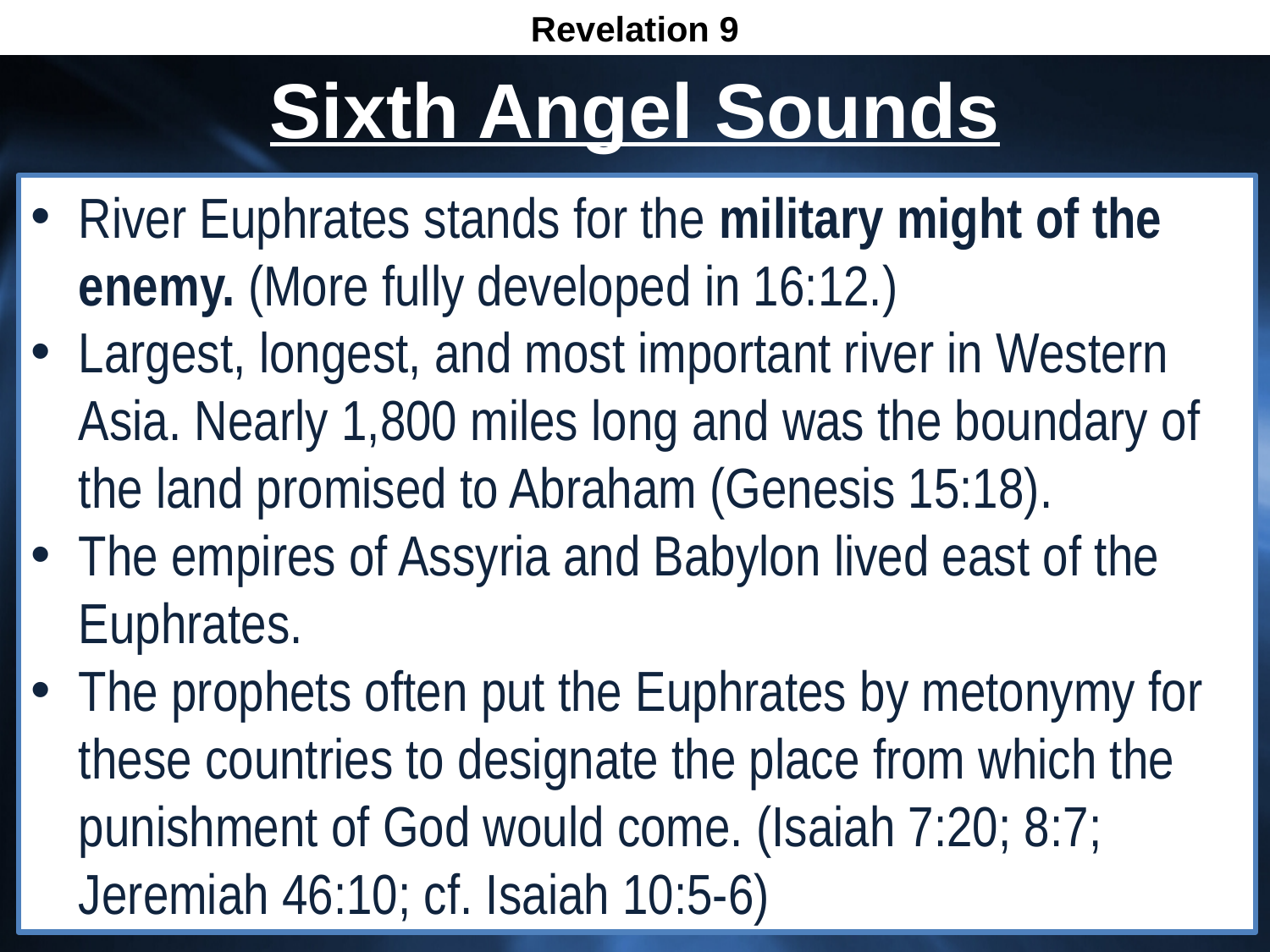

Revelation 9
# Sixth Angel Sounds
River Euphrates stands for the military might of the enemy. (More fully developed in 16:12.)
Largest, longest, and most important river in Western Asia. Nearly 1,800 miles long and was the boundary of the land promised to Abraham (Genesis 15:18).
The empires of Assyria and Babylon lived east of the Euphrates.
The prophets often put the Euphrates by metonymy for these countries to designate the place from which the punishment of God would come. (Isaiah 7:20; 8:7; Jeremiah 46:10; cf. Isaiah 10:5-6)